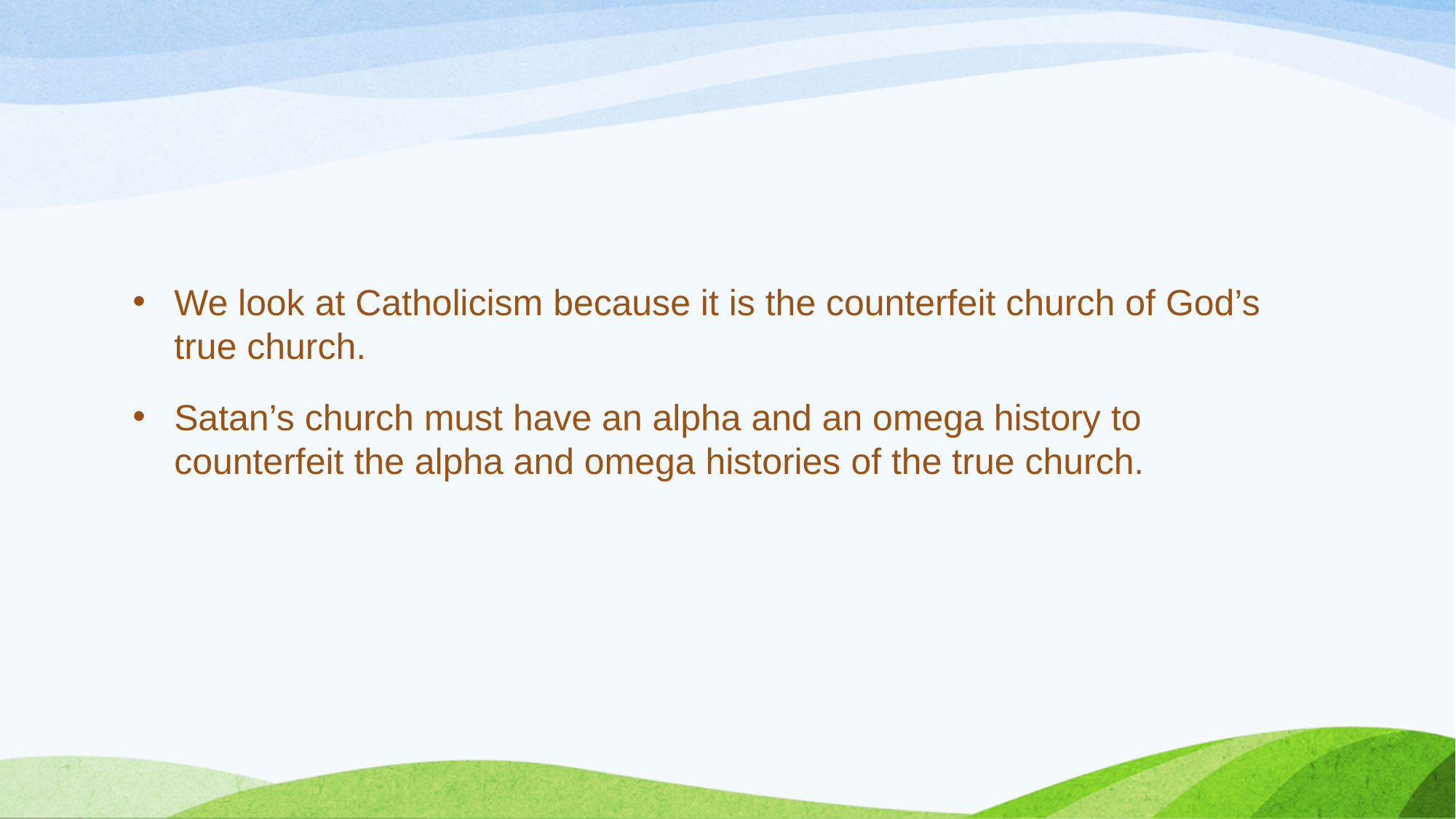

We look at Catholicism because it is the counterfeit church of God’s true church.
Satan’s church must have an alpha and an omega history to counterfeit the alpha and omega histories of the true church.